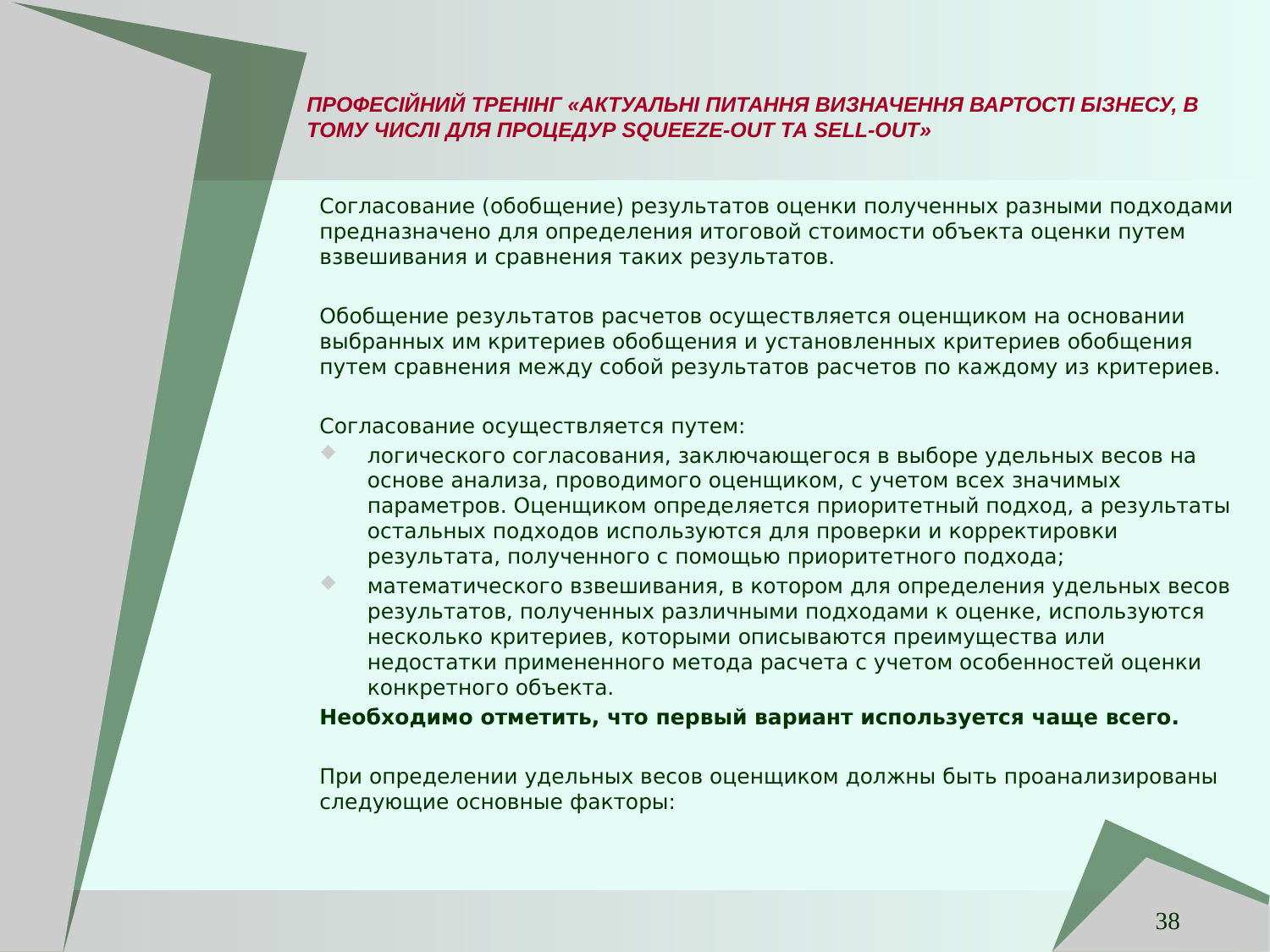

# ПРОФЕСІЙНИЙ ТРЕНІНГ «АКТУАЛЬНІ ПИТАННЯ ВИЗНАЧЕННЯ ВАРТОСТІ БІЗНЕСУ, В ТОМУ ЧИСЛІ ДЛЯ ПРОЦЕДУР SQUEEZE-OUT ТА SELL-OUT»
Согласование (обобщение) результатов оценки полученных разными подходами предназначено для определения итоговой стоимости объекта оценки путем взвешивания и сравнения таких результатов.

Обобщение результатов расчетов осуществляется оценщиком на основании выбранных им критериев обобщения и установленных критериев обобщения путем сравнения между собой результатов расчетов по каждому из критериев.

Согласование осуществляется путем:
логического согласования, заключающегося в выборе удельных весов на основе анализа, проводимого оценщиком, с учетом всех значимых параметров. Оценщиком определяется приоритетный подход, а результаты остальных подходов используются для проверки и корректировки результата, полученного с помощью приоритетного подхода;
математического взвешивания, в котором для определения удельных весов результатов, полученных различными подходами к оценке, используются несколько критериев, которыми описываются преимущества или недостатки примененного метода расчета с учетом особенностей оценки конкретного объекта.
Необходимо отметить, что первый вариант используется чаще всего.

При определении удельных весов оценщиком должны быть проанализированы следующие основные факторы:

38